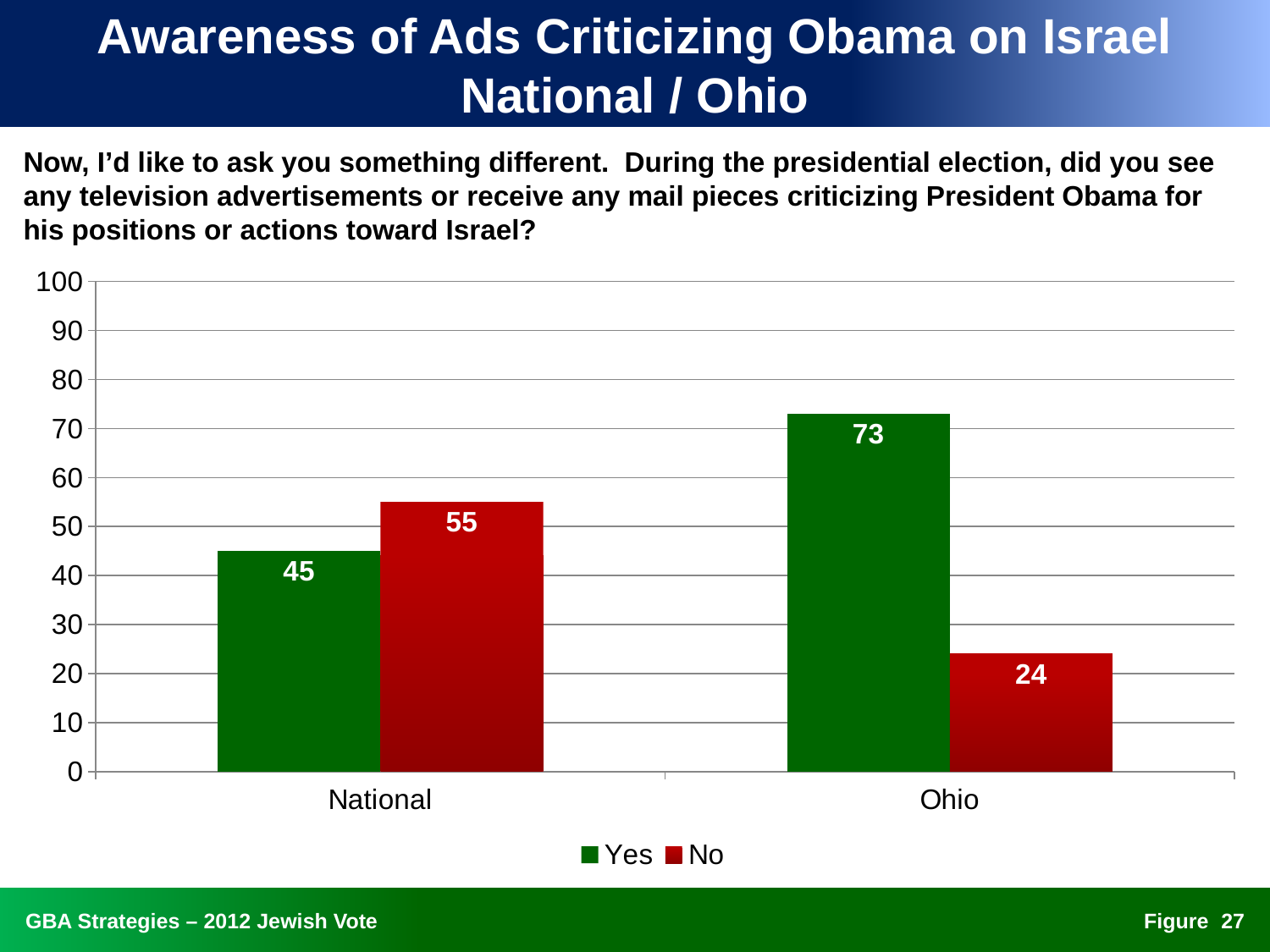

# Awareness of Ads Criticizing Obama on Israel National / Ohio
Now, I’d like to ask you something different.  During the presidential election, did you see any television advertisements or receive any mail pieces criticizing President Obama for his positions or actions toward Israel?

### Chart

| Category | Yes | No |
|---|---|---|
| National | 45.0 | 55.0 |
| Ohio | 73.0 | 24.0 |
27